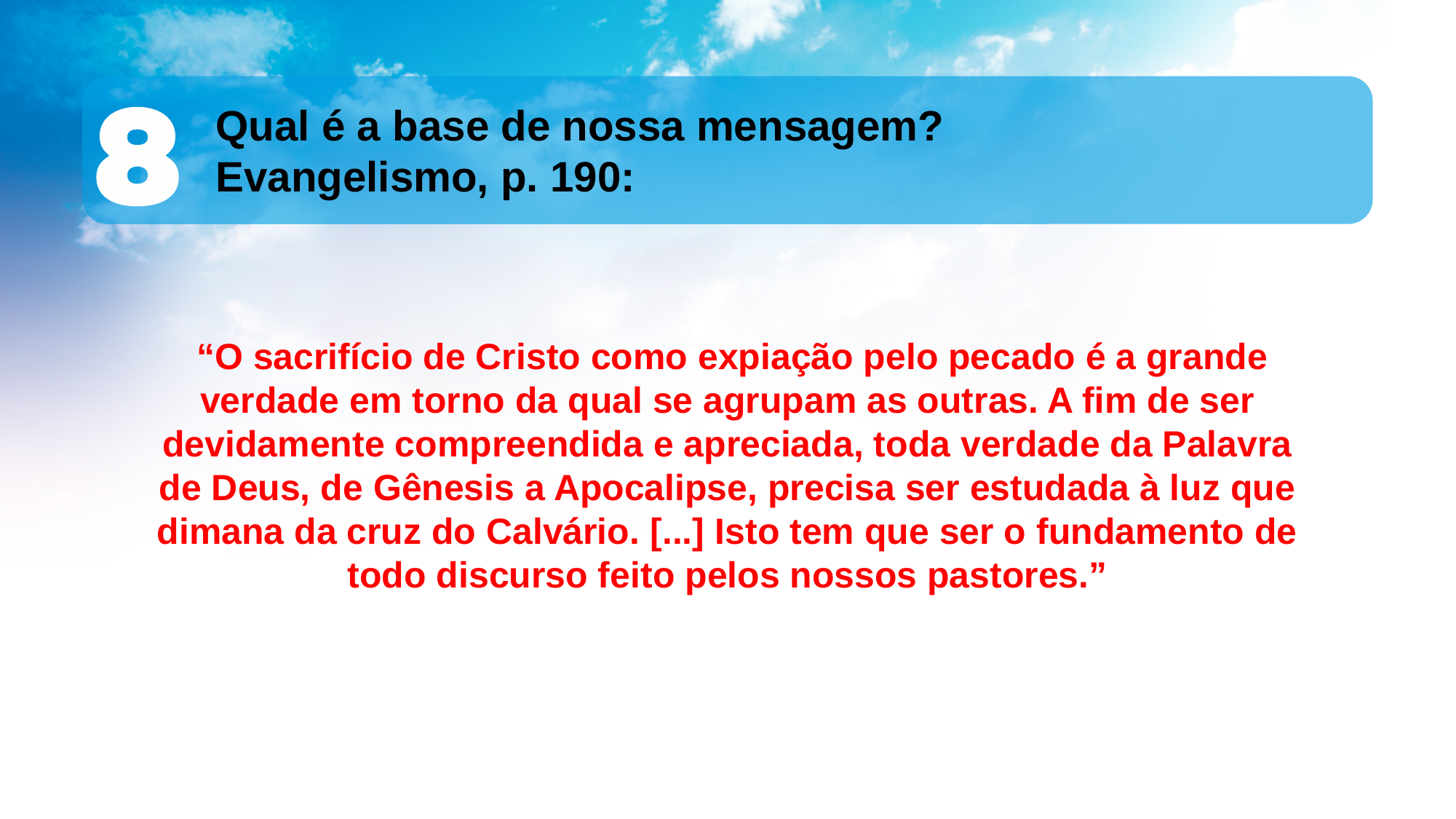

8

Qual é a base de nossa mensagem?
Evangelismo, p. 190:
 “O sacrifício de Cristo como expiação pelo pecado é a grande verdade em torno da qual se agrupam as outras. A ﬁm de ser devidamente compreendida e apreciada, toda verdade da Palavra de Deus, de Gênesis a Apocalipse, precisa ser estudada à luz que dimana da cruz do Calvário. [...] Isto tem que ser o fundamento de todo discurso feito pelos nossos pastores.”